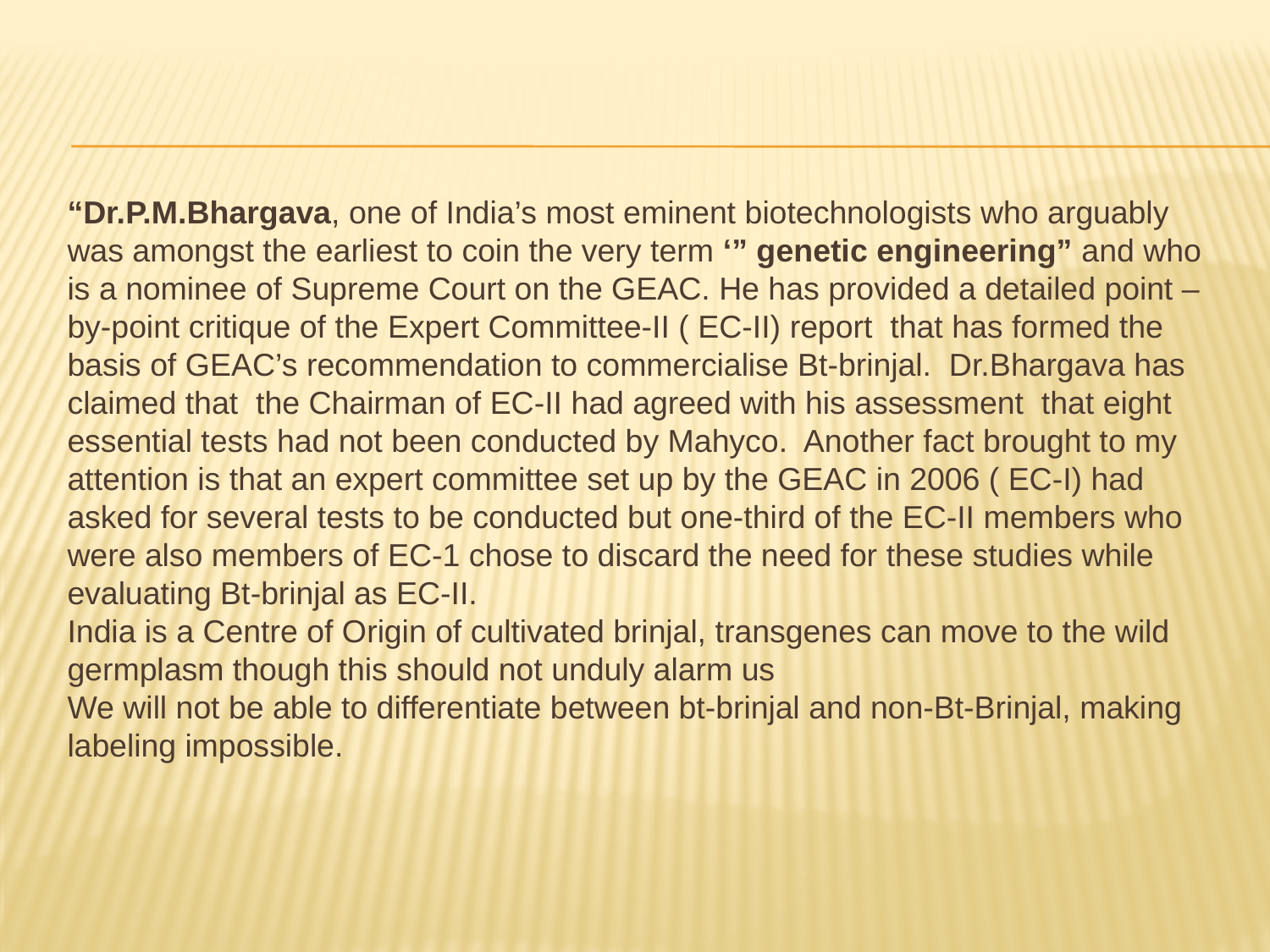

“Dr.P.M.Bhargava, one of India’s most eminent biotechnologists who arguably was amongst the earliest to coin the very term ‘” genetic engineering” and who is a nominee of Supreme Court on the GEAC. He has provided a detailed point –by-point critique of the Expert Committee-II ( EC-II) report  that has formed the basis of GEAC’s recommendation to commercialise Bt-brinjal.  Dr.Bhargava has claimed that  the Chairman of EC-II had agreed with his assessment  that eight essential tests had not been conducted by Mahyco.  Another fact brought to my attention is that an expert committee set up by the GEAC in 2006 ( EC-I) had asked for several tests to be conducted but one-third of the EC-II members who were also members of EC-1 chose to discard the need for these studies while evaluating Bt-brinjal as EC-II.
India is a Centre of Origin of cultivated brinjal, transgenes can move to the wild germplasm though this should not unduly alarm us
We will not be able to differentiate between bt-brinjal and non-Bt-Brinjal, making labeling impossible.